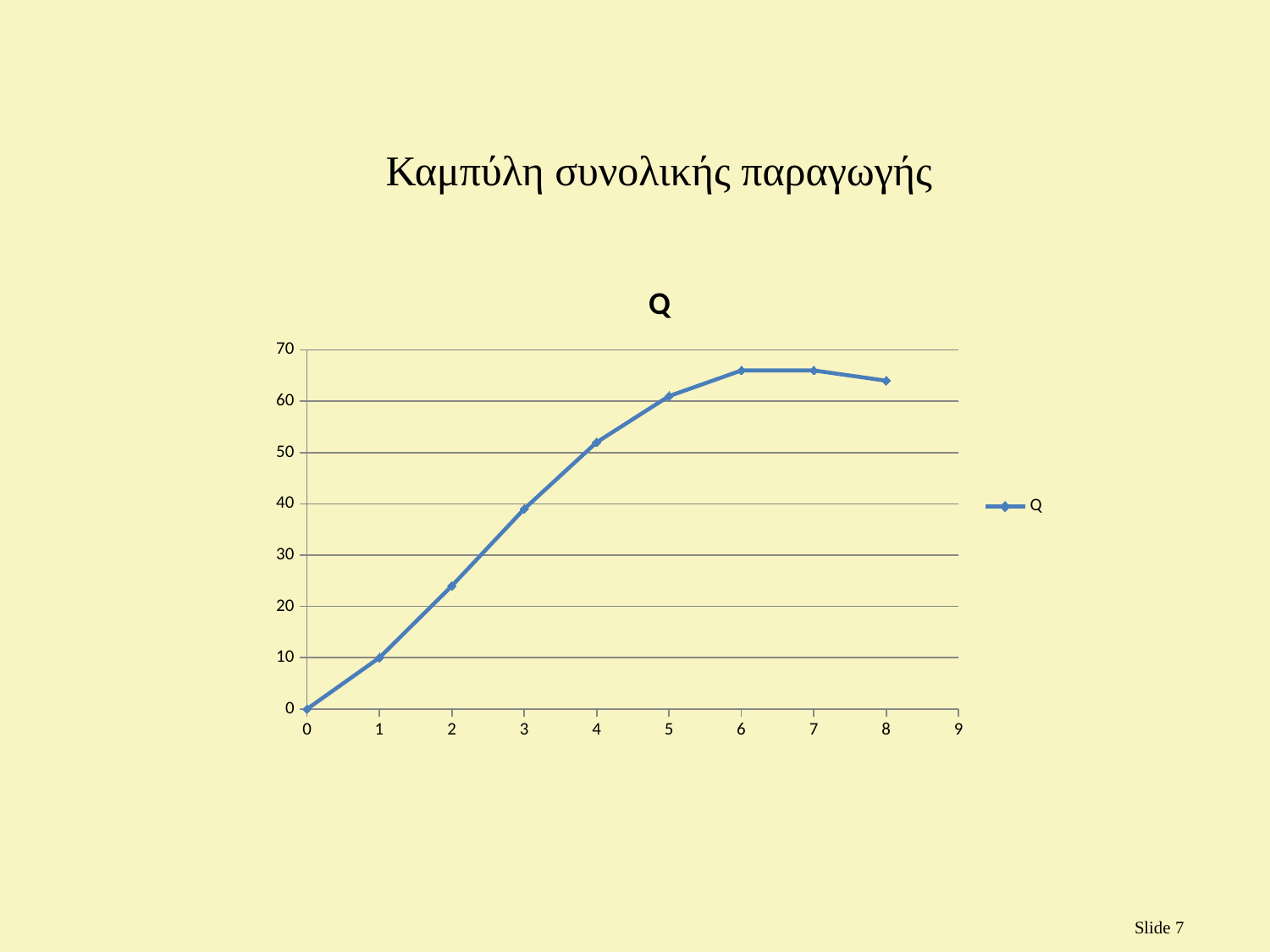

Καμπύλη συνολικής παραγωγής

### Chart:

| Category | Q |
|---|---|